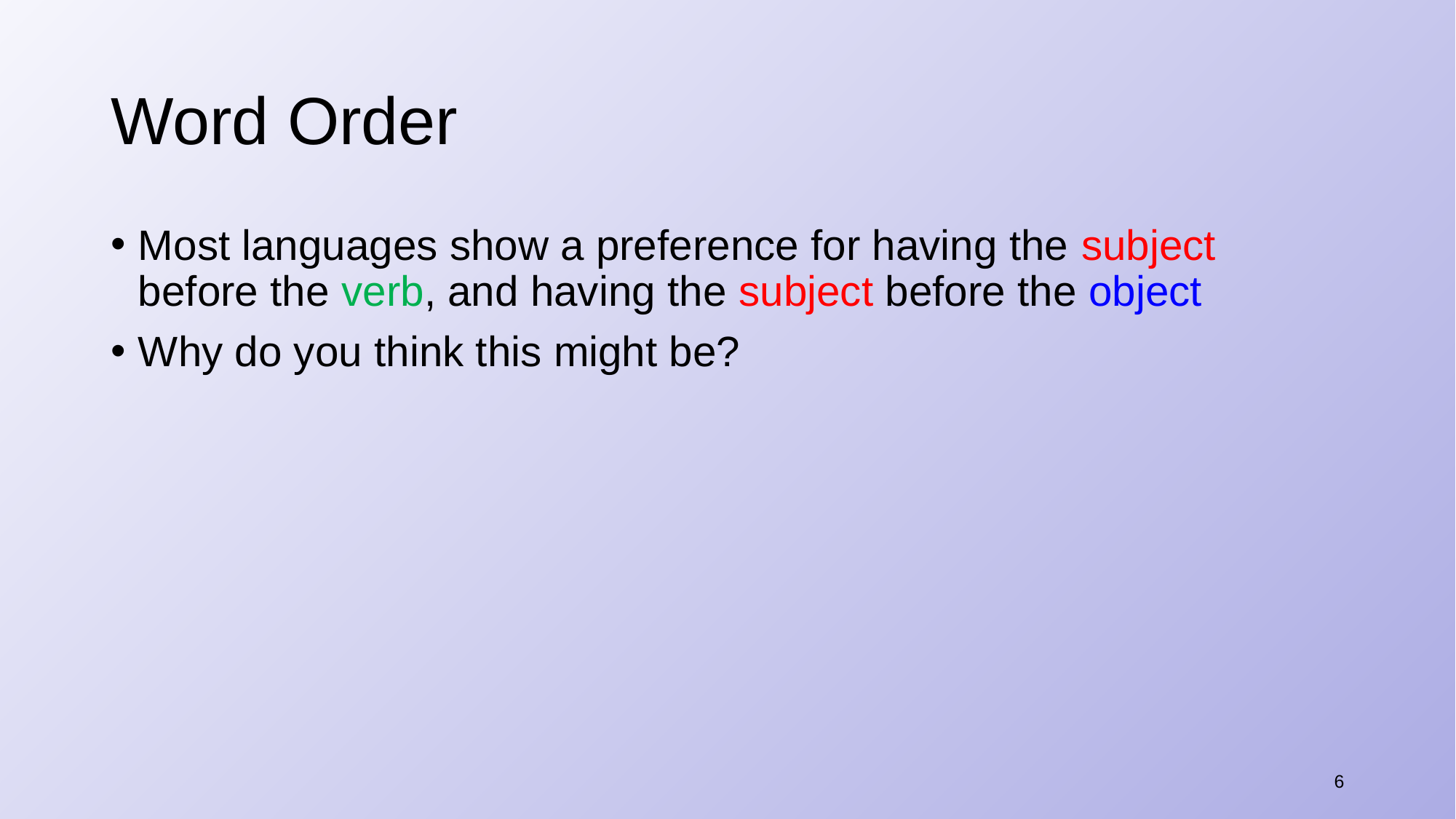

# Word Order
Most languages show a preference for having the subject before the verb, and having the subject before the object
Why do you think this might be?
6